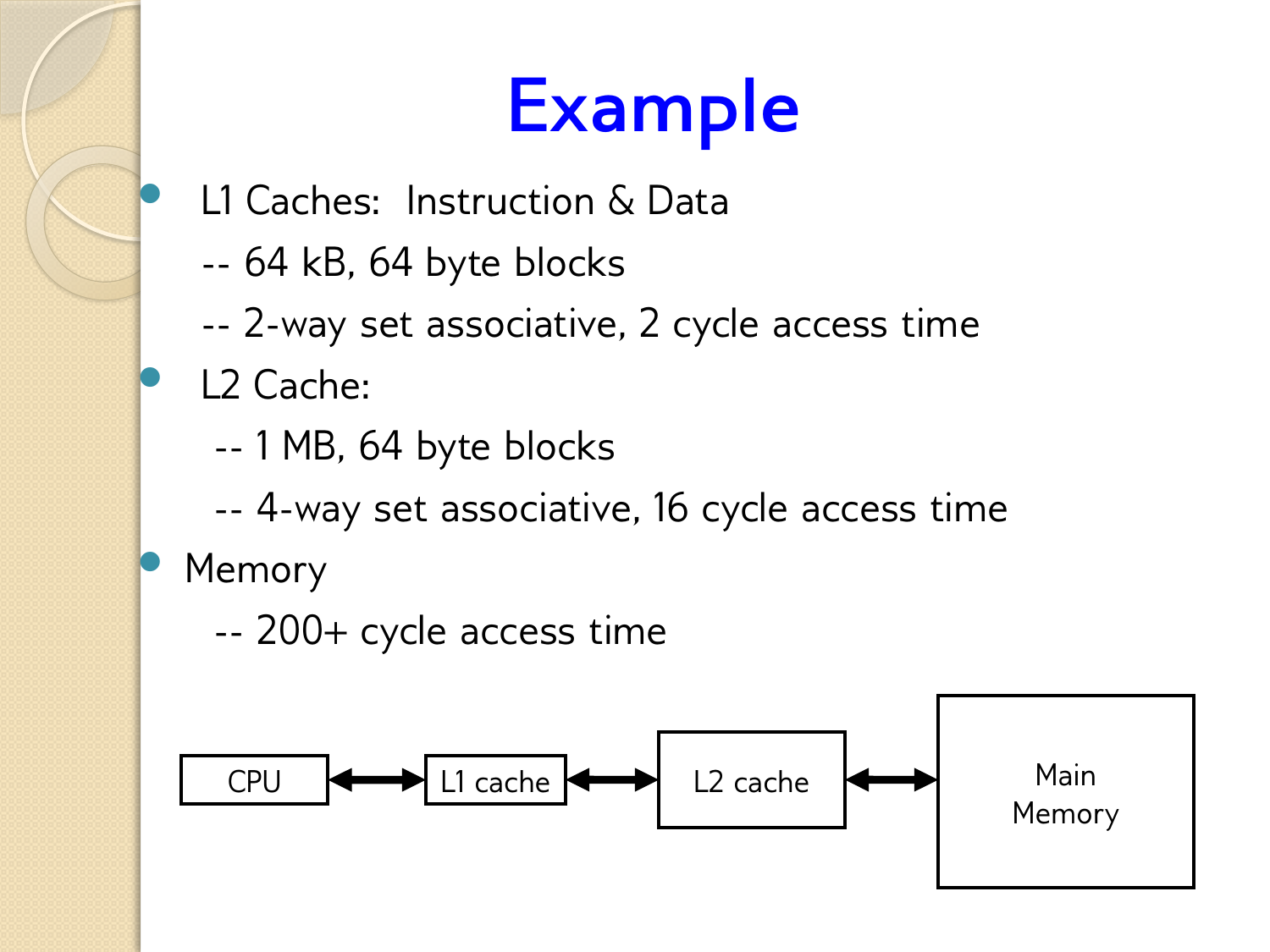

# Example
L1 Caches:  Instruction & Data
     -- 64 kB, 64 byte blocks
     -- 2-way set associative, 2 cycle access time
L2 Cache:
      -- 1 MB, 64 byte blocks
      -- 4-way set associative, 16 cycle access time
Memory
      -- 200+ cycle access time
Main
Memory

L2 cache

CPU
L1 cache